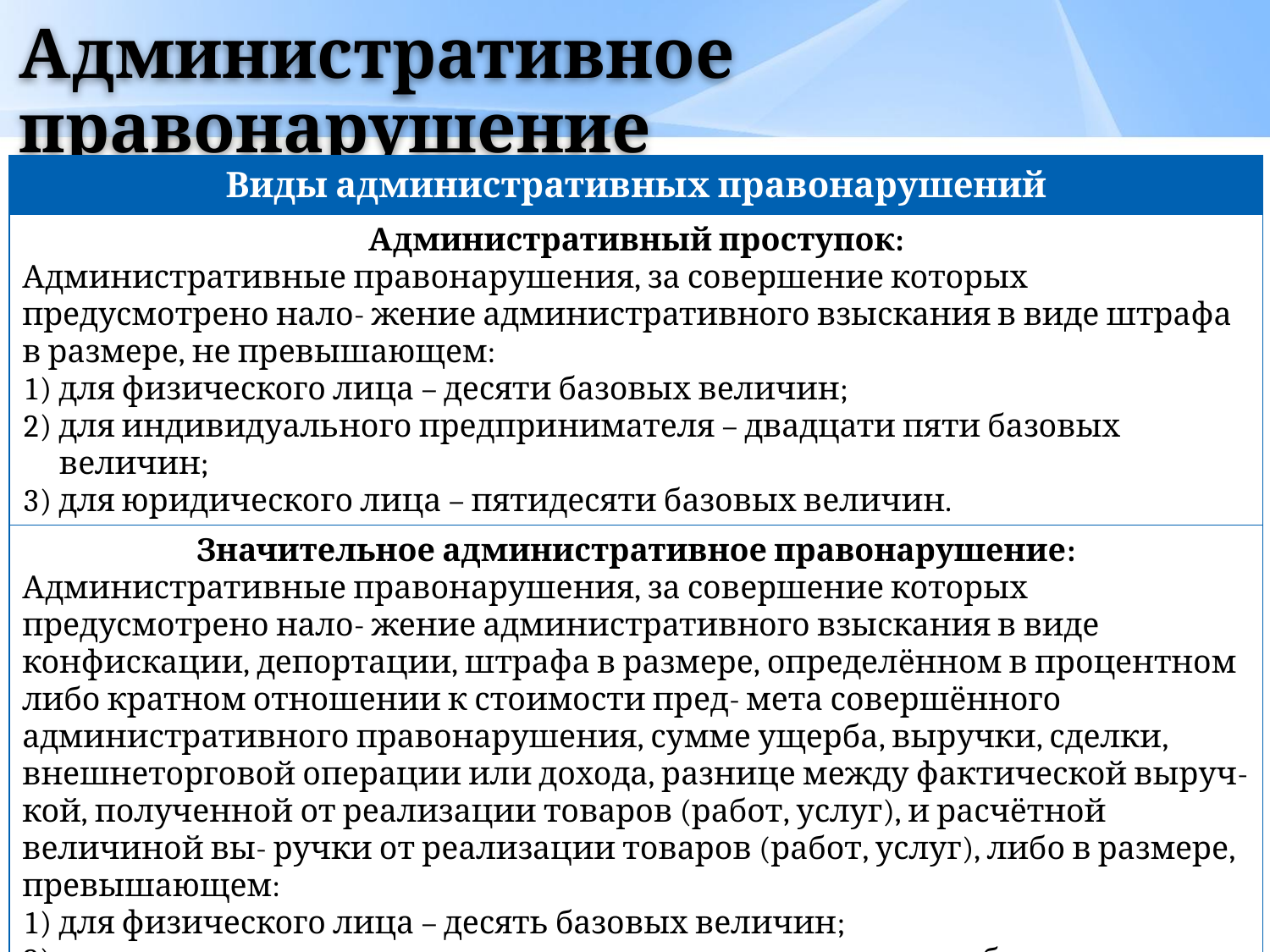

# Административное правонарушение
| Виды административных правонарушений |
| --- |
| Административный проступок: Административные правонарушения, за совершение которых предусмотрено нало- жение административного взыскания в виде штрафа в размере, не превышающем: 1) для физического лица – десяти базовых величин; 2) для индивидуального предпринимателя – двадцати пяти базовых величин; 3) для юридического лица – пятидесяти базовых величин. |
| Значительное административное правонарушение: Административные правонарушения, за совершение которых предусмотрено нало- жение административного взыскания в виде конфискации, депортации, штрафа в размере, определённом в процентном либо кратном отношении к стоимости пред- мета совершённого административного правонарушения, сумме ущерба, выручки, сделки, внешнеторговой операции или дохода, разнице между фактической выруч- кой, полученной от реализации товаров (работ, услуг), и расчётной величиной вы- ручки от реализации товаров (работ, услуг), либо в размере, превышающем: 1) для физического лица – десять базовых величин; 2) для индивидуального предпринимателя – двадцать пять базовых величин; 3) для юридического лица – пятьдесят базовых величин. |